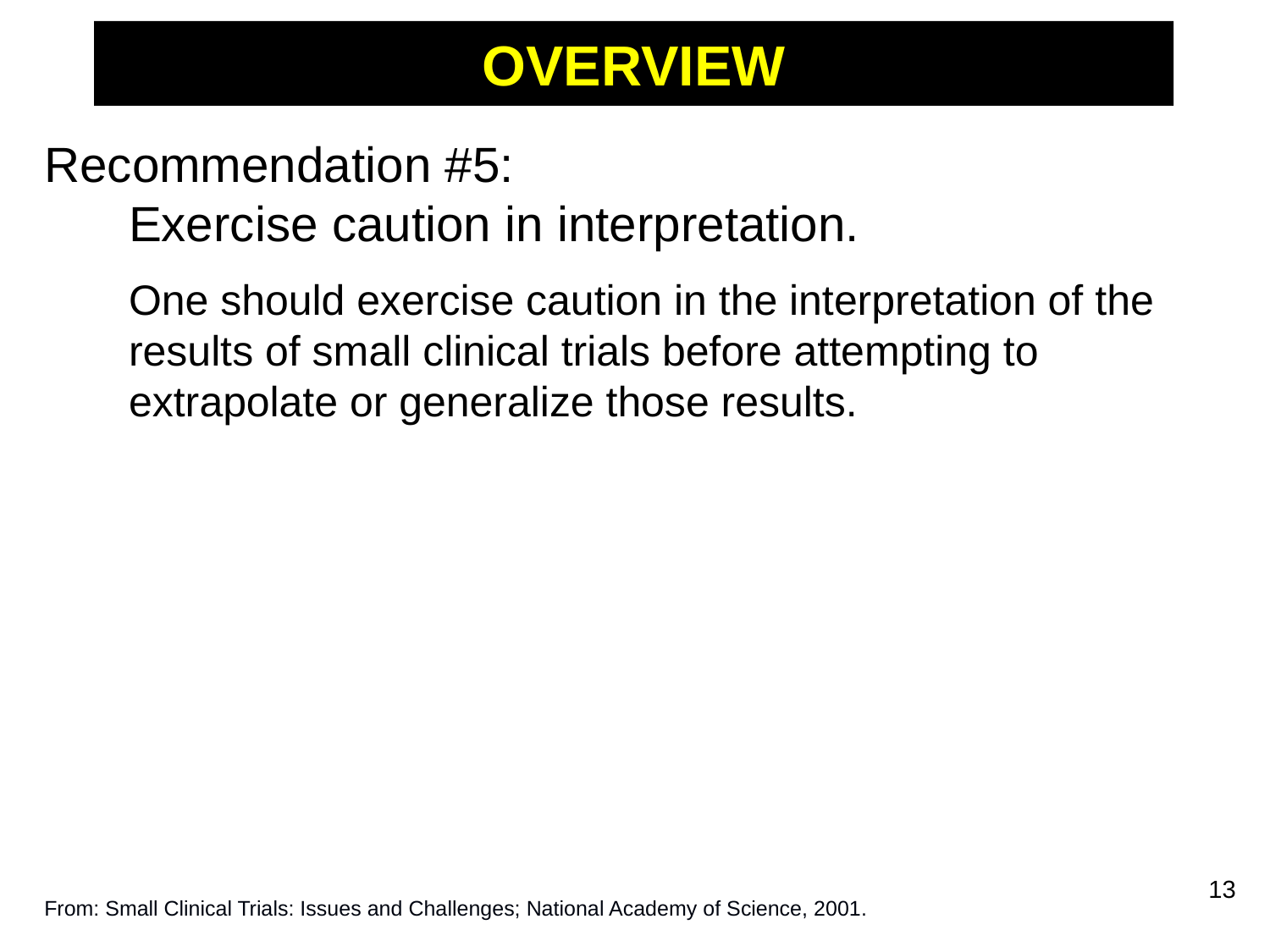

# OVERVIEW
Recommendation #5:
Exercise caution in interpretation.
	One should exercise caution in the interpretation of the results of small clinical trials before attempting to extrapolate or generalize those results.
13
From: Small Clinical Trials: Issues and Challenges; National Academy of Science, 2001.